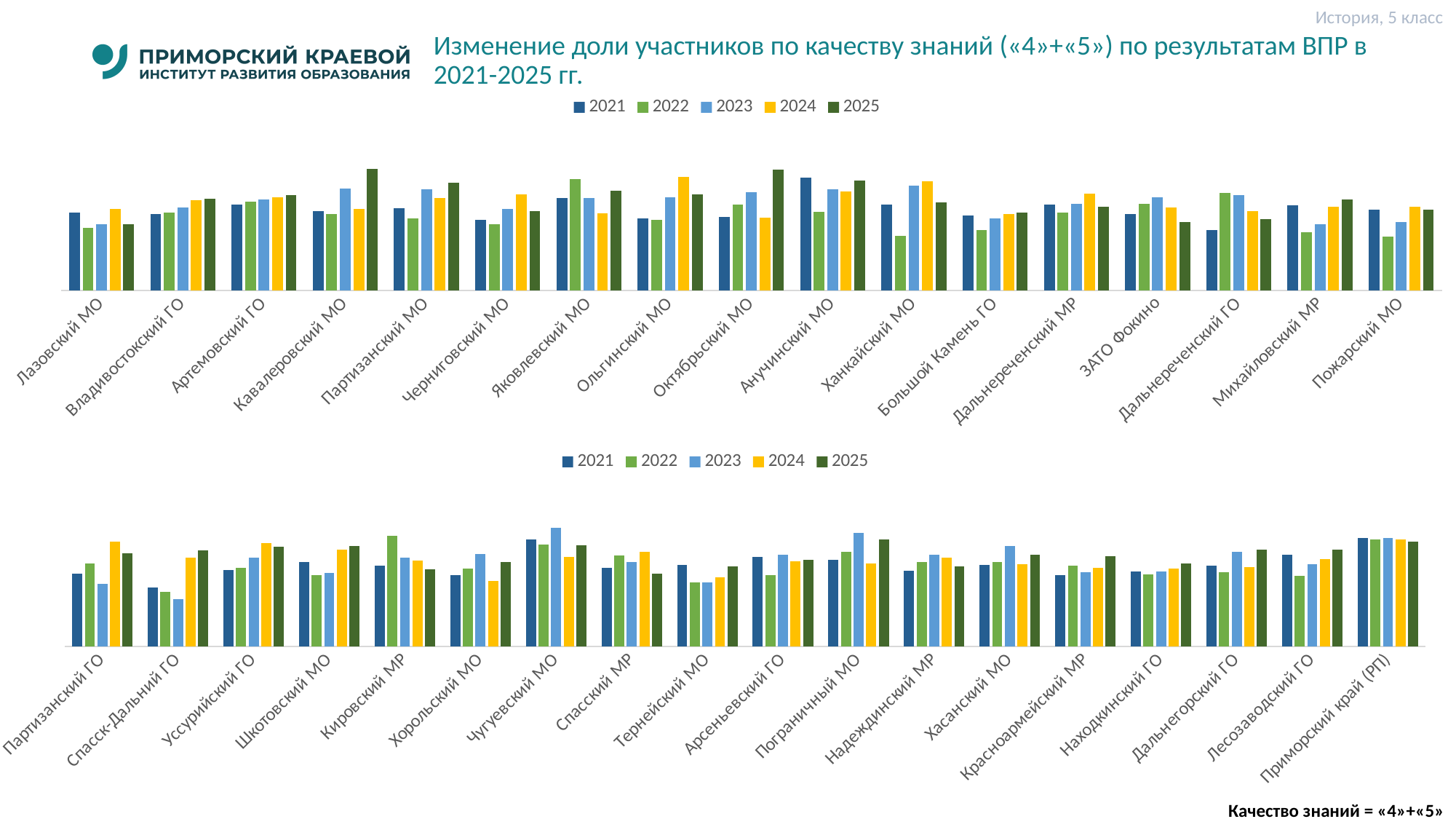

История, 5 класс
# Изменение доли участников по качеству знаний («4»+«5») по результатам ВПР в  2021-2025 гг.

### Chart

| Category | 2021 | 2022 | 2023 | 2024 | 2025 |
|---|---|---|---|---|---|
|  | 46.46 | 37.04 | 39.29 | 48.540000000000006 | 39.51 |
|  | 45.59 | 46.32 | 49.34 | 53.57 | 54.410000000000004 |
|  | 51.089999999999996 | 52.86 | 54.18 | 55.58 | 56.769999999999996 |
|  | 47.39 | 45.62 | 60.8 | 48.620000000000005 | 72.57 |
|  | 49.15 | 42.97 | 60.26 | 55.04 | 64.14 |
|  | 42.14 | 39.58 | 48.67 | 57.38 | 47.1 |
|  | 55.1 | 66.43 | 55.2 | 45.769999999999996 | 59.400000000000006 |
|  | 42.72 | 42.22 | 55.42 | 67.56 | 57.150000000000006 |
|  | 43.88 | 51.32 | 58.53 | 43.44 | 71.96000000000001 |
|  | 67.31 | 46.88 | 60.2 | 59.09 | 65.46000000000001 |
|  | 51.22 | 32.42 | 62.43 | 65.2 | 52.269999999999996 |
|  | 44.82 | 36.04 | 43.0 | 45.44 | 46.24 |
|  | 51.050000000000004 | 46.32 | 51.72 | 57.78 | 50.0 |
|  | 45.620000000000005 | 51.43 | 55.6 | 49.58 | 40.69 |
|  | 35.87 | 58.14 | 56.73 | 47.09 | 42.52 |
|  | 50.76 | 34.59 | 39.3 | 50.0 | 54.06 |
|  | 47.989999999999995 | 31.9 | 40.62 | 50.0 | 47.9 |

### Chart

| Category | 2021 | 2022 | 2023 | 2024 | 2025 |
|---|---|---|---|---|---|
| Партизанский ГО | 44.76 | 51.29 | 38.74 | 64.89 | 57.57 |
| Спасск-Дальний ГО | 36.44 | 33.55 | 29.09 | 54.74 | 59.56 |
| Уссурийский ГО | 47.14 | 48.46 | 54.66 | 64.0 | 61.76 |
| Шкотовский МО | 51.959999999999994 | 44.08 | 45.61 | 60.0 | 61.96 |
| Кировский МР | 49.78 | 68.23 | 54.94 | 53.12 | 47.800000000000004 |
| Хорольский МО | 44.160000000000004 | 48.05 | 56.95 | 40.58 | 51.949999999999996 |
| Чугуевский МО | 66.18 | 63.1 | 73.24 | 55.510000000000005 | 62.339999999999996 |
| Спасский МР | 48.76 | 56.22 | 52.22 | 58.5 | 44.9 |
| Тернейский МО | 50.43 | 39.42 | 39.67 | 42.589999999999996 | 49.38 |
| Арсеньевский ГО | 55.11 | 43.95 | 56.76 | 52.440000000000005 | 53.32 |
| Пограничный МО | 53.44 | 58.29 | 70.11 | 51.32 | 66.24 |
| Надеждинский МР | 46.93 | 52.28 | 56.59 | 54.86 | 49.25 |
| Хасанский МО | 50.160000000000004 | 51.95 | 62.06 | 50.91 | 56.67 |
| Красноармейский МР | 44.0 | 49.72 | 45.91 | 48.71 | 55.81 |
| Находкинский ГО | 46.49 | 44.51 | 46.27 | 48.13 | 51.28 |
| Дальнегорский ГО | 50.120000000000005 | 45.72 | 58.49 | 49.03 | 59.730000000000004 |
| Лесозаводский ГО | 56.7 | 43.52 | 50.86 | 54.0 | 59.94 |
| Приморский край (РП) | 67.08 | 66.08 | 67.17 | 65.9 | 64.85 |
Качество знаний = «4»+«5»